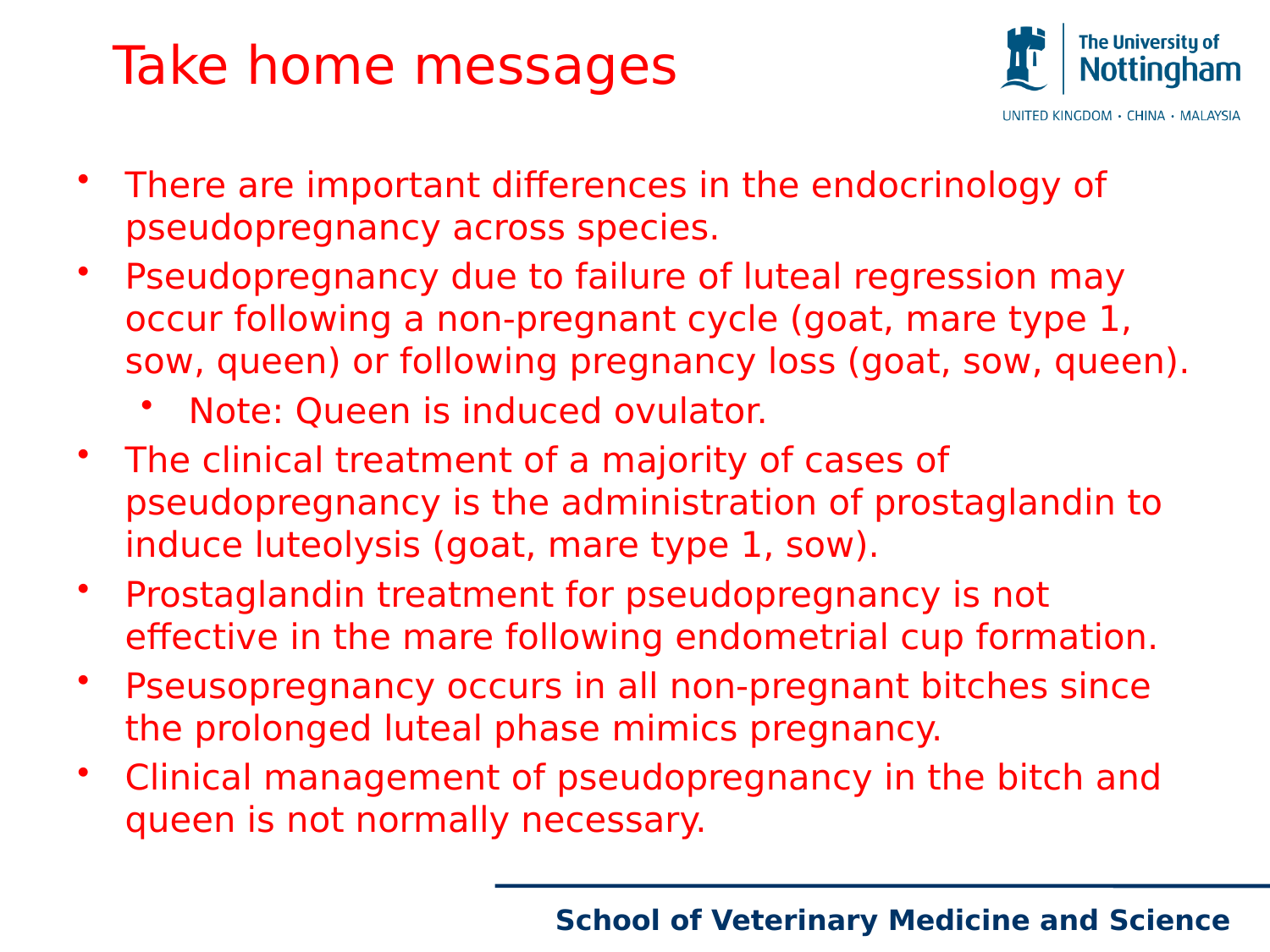

# Take home messages
There are important differences in the endocrinology of pseudopregnancy across species.
Pseudopregnancy due to failure of luteal regression may occur following a non-pregnant cycle (goat, mare type 1, sow, queen) or following pregnancy loss (goat, sow, queen).
Note: Queen is induced ovulator.
The clinical treatment of a majority of cases of pseudopregnancy is the administration of prostaglandin to induce luteolysis (goat, mare type 1, sow).
Prostaglandin treatment for pseudopregnancy is not effective in the mare following endometrial cup formation.
Pseusopregnancy occurs in all non-pregnant bitches since the prolonged luteal phase mimics pregnancy.
Clinical management of pseudopregnancy in the bitch and queen is not normally necessary.